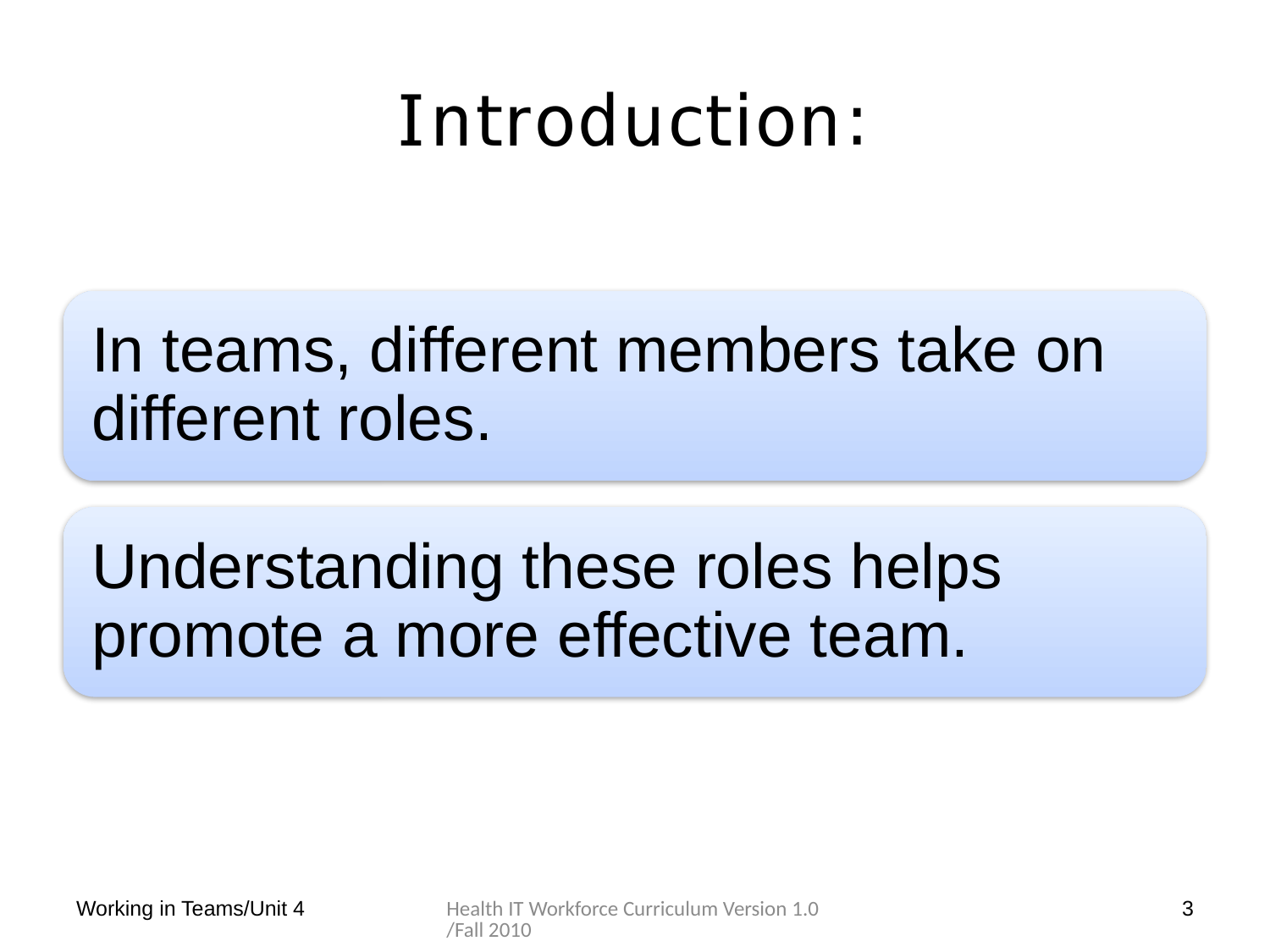

# Introduction:
In teams, different members take on different roles.
Understanding these roles helps promote a more effective team.
Working in Teams/Unit 4
Health IT Workforce Curriculum Version 1.0/Fall 2010
3